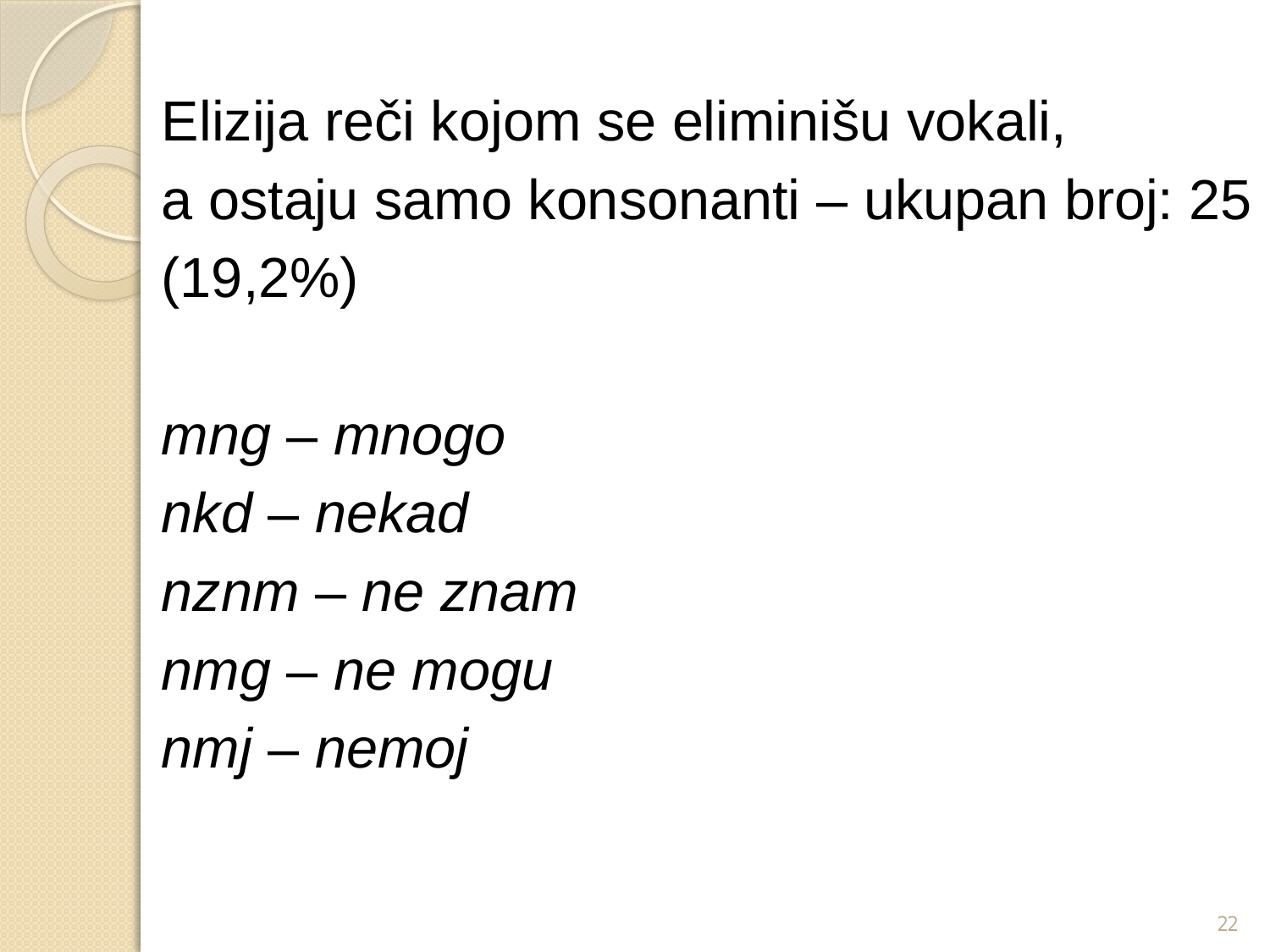

Elizija reči kojom se eliminišu vokali,
a ostaju samo konsonanti – ukupan broj: 25
(19,2%)

mng – mnogo
nkd – nekad
nznm – ne znam
nmg – ne mogu
nmj – nemoj

22